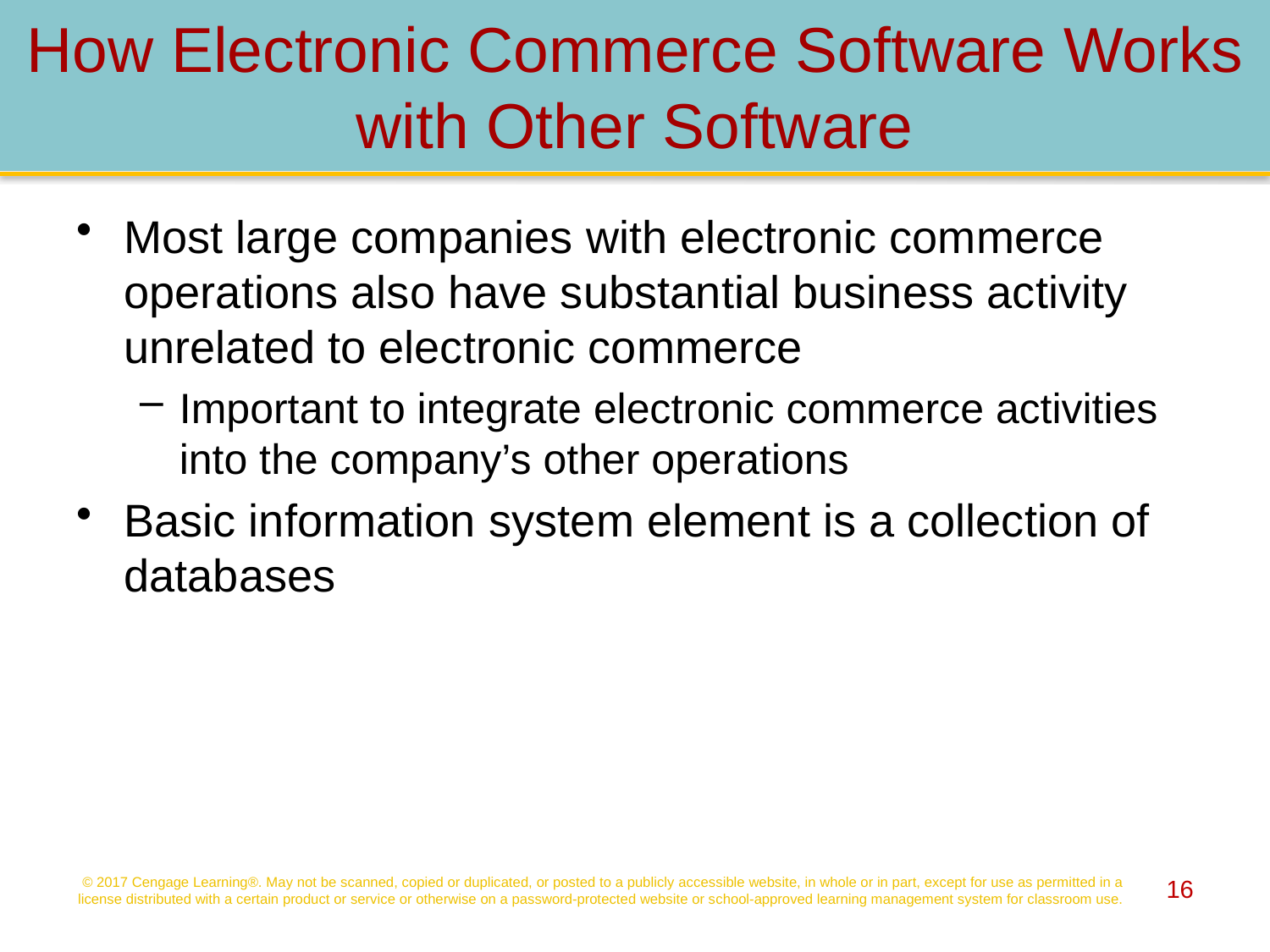

# How Electronic Commerce Software Works with Other Software
Most large companies with electronic commerce operations also have substantial business activity unrelated to electronic commerce
Important to integrate electronic commerce activities into the company’s other operations
Basic information system element is a collection of databases
© 2017 Cengage Learning®. May not be scanned, copied or duplicated, or posted to a publicly accessible website, in whole or in part, except for use as permitted in a license distributed with a certain product or service or otherwise on a password-protected website or school-approved learning management system for classroom use.
16